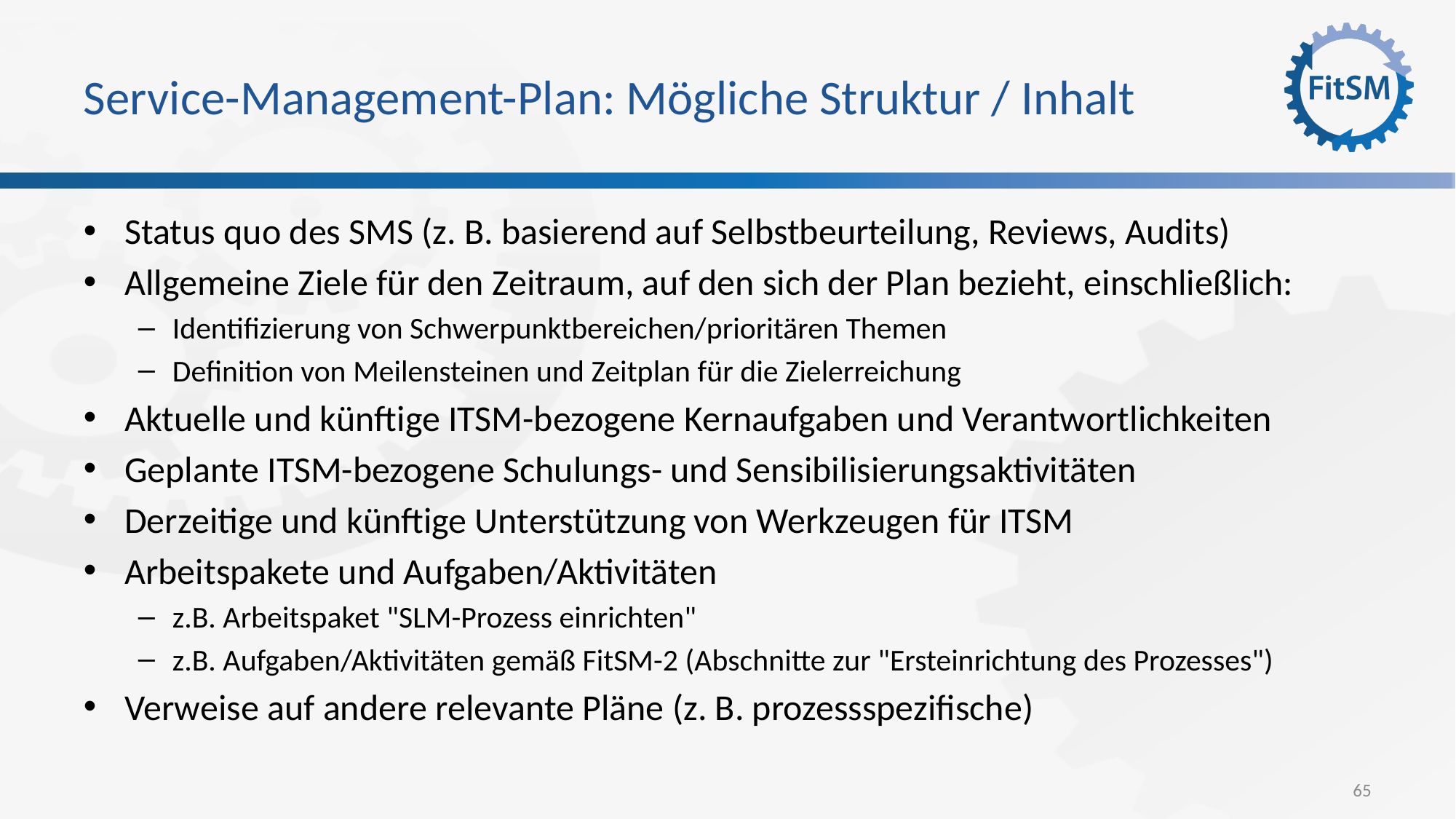

# Service-Management-Plan: Mögliche Struktur / Inhalt
Status quo des SMS (z. B. basierend auf Selbstbeurteilung, Reviews, Audits)
Allgemeine Ziele für den Zeitraum, auf den sich der Plan bezieht, einschließlich:
Identifizierung von Schwerpunktbereichen/prioritären Themen
Definition von Meilensteinen und Zeitplan für die Zielerreichung
Aktuelle und künftige ITSM-bezogene Kernaufgaben und Verantwortlichkeiten
Geplante ITSM-bezogene Schulungs- und Sensibilisierungsaktivitäten
Derzeitige und künftige Unterstützung von Werkzeugen für ITSM
Arbeitspakete und Aufgaben/Aktivitäten
z.B. Arbeitspaket "SLM-Prozess einrichten"
z.B. Aufgaben/Aktivitäten gemäß FitSM-2 (Abschnitte zur "Ersteinrichtung des Prozesses")
Verweise auf andere relevante Pläne (z. B. prozessspezifische)
65